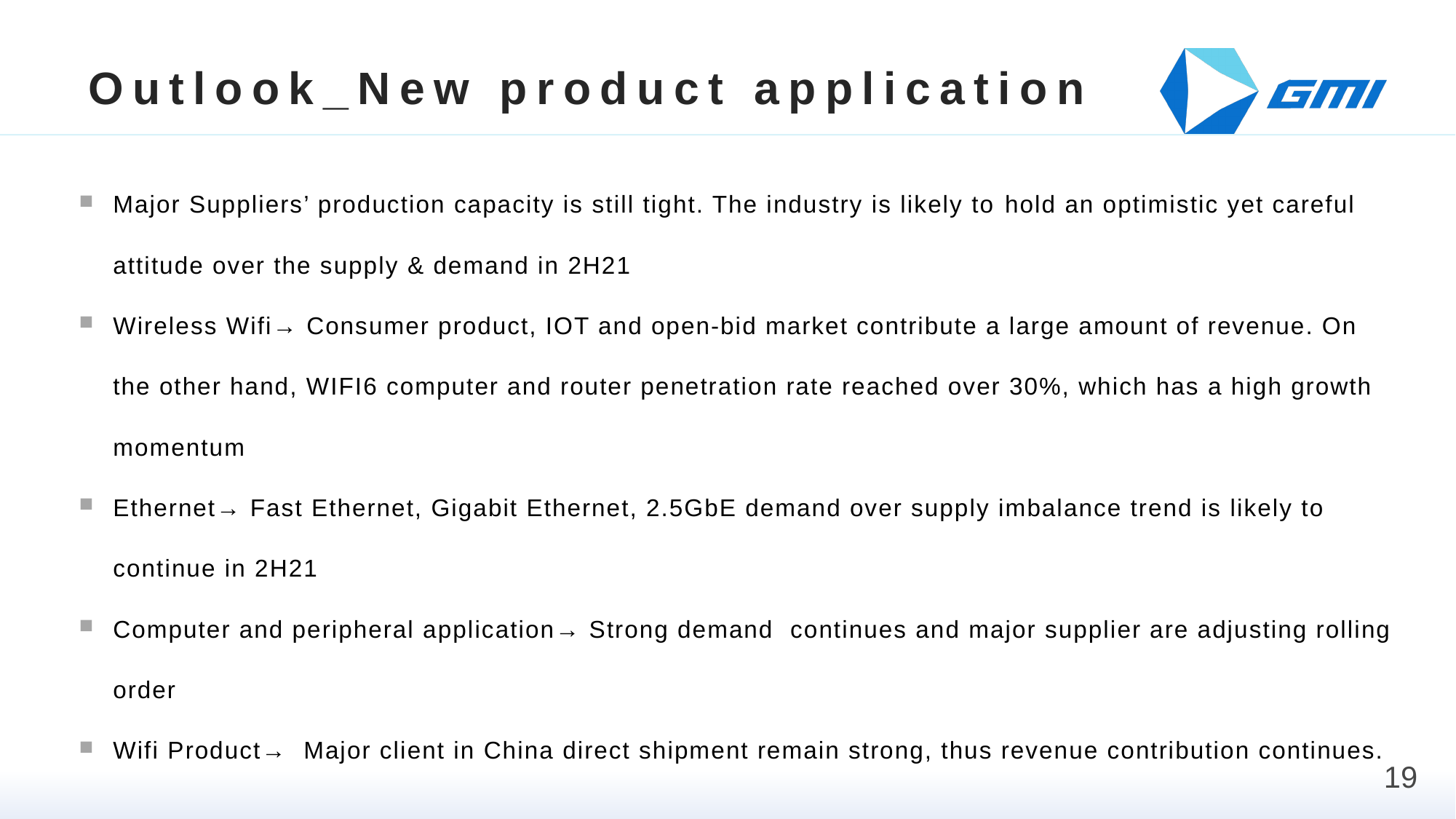

Major Suppliers’ production capacity is still tight. The industry is likely to hold an optimistic yet careful attitude over the supply & demand in 2H21
Wireless Wifi→ Consumer product, IOT and open-bid market contribute a large amount of revenue. On the other hand, WIFI6 computer and router penetration rate reached over 30%, which has a high growth momentum
Ethernet→ Fast Ethernet, Gigabit Ethernet, 2.5GbE demand over supply imbalance trend is likely to continue in 2H21
Computer and peripheral application→ Strong demand  continues and major supplier are adjusting rolling order
Wifi Product→  Major client in China direct shipment remain strong, thus revenue contribution continues.
19